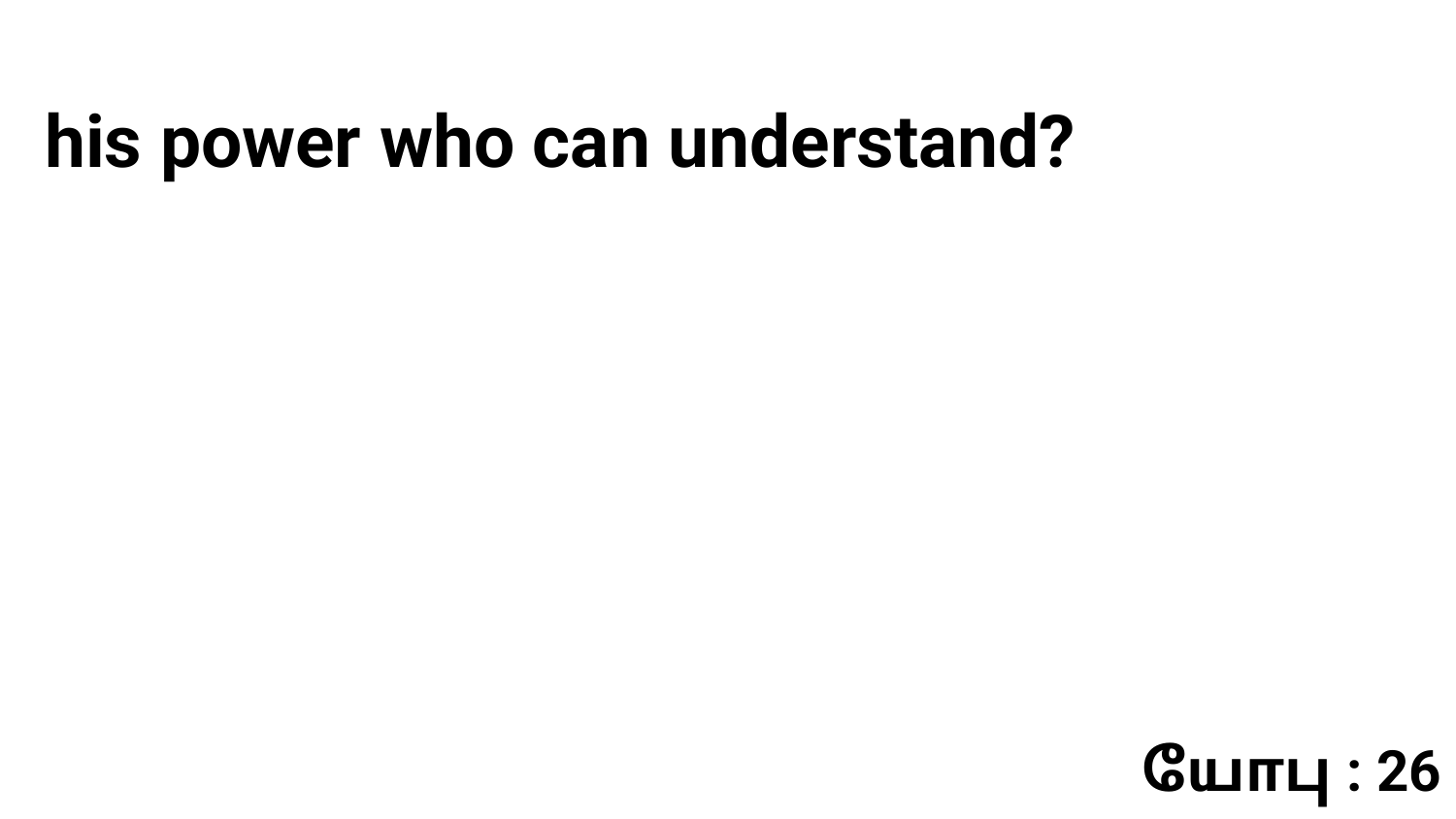

his power who can understand?
யோபு : 26